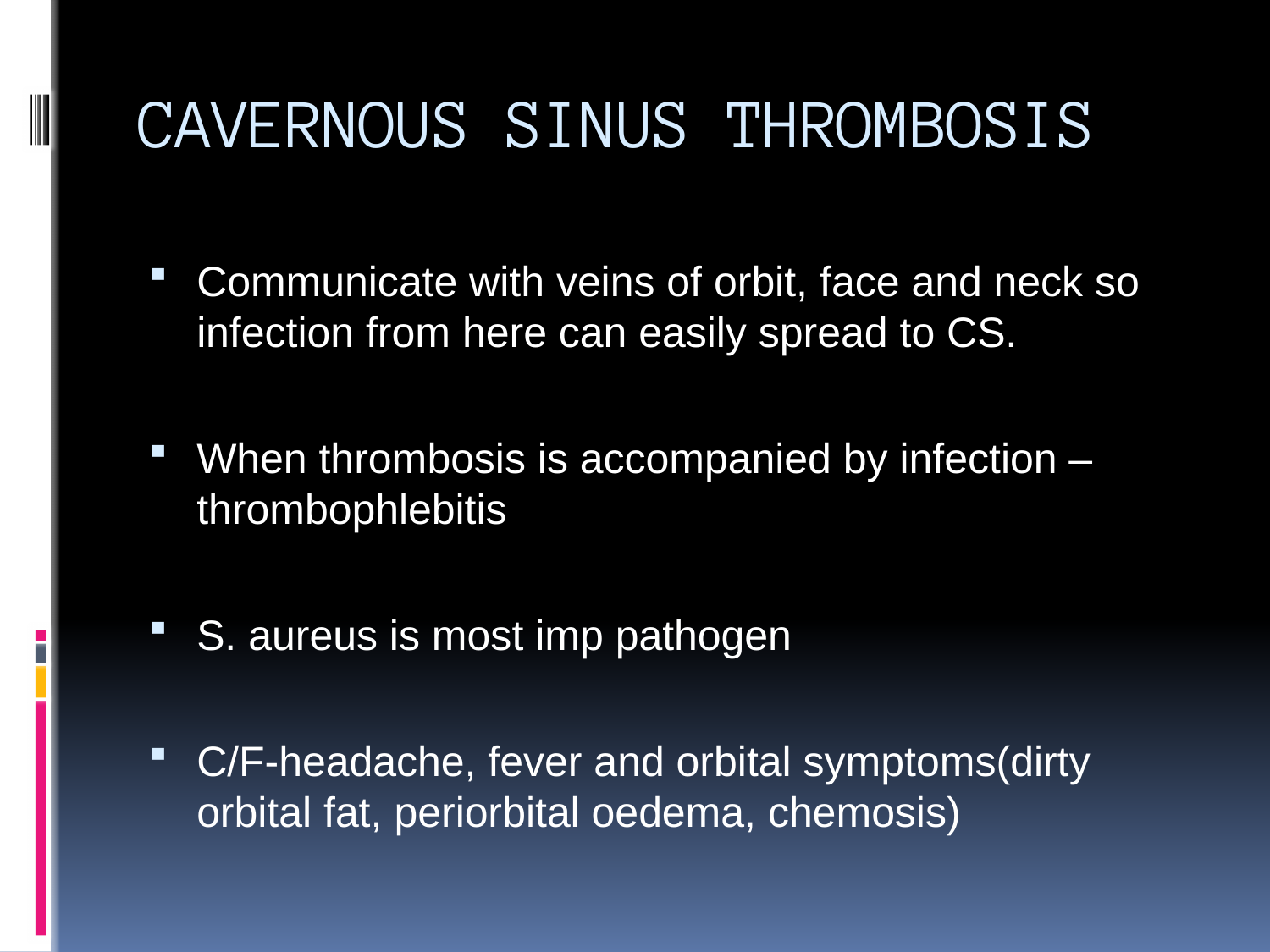

# CAVERNOUS SINUS THROMBOSIS
Communicate with veins of orbit, face and neck so infection from here can easily spread to CS.

When thrombosis is accompanied by infection –thrombophlebitis

S. aureus is most imp pathogen

C/F-headache, fever and orbital symptoms(dirty orbital fat, periorbital oedema, chemosis)